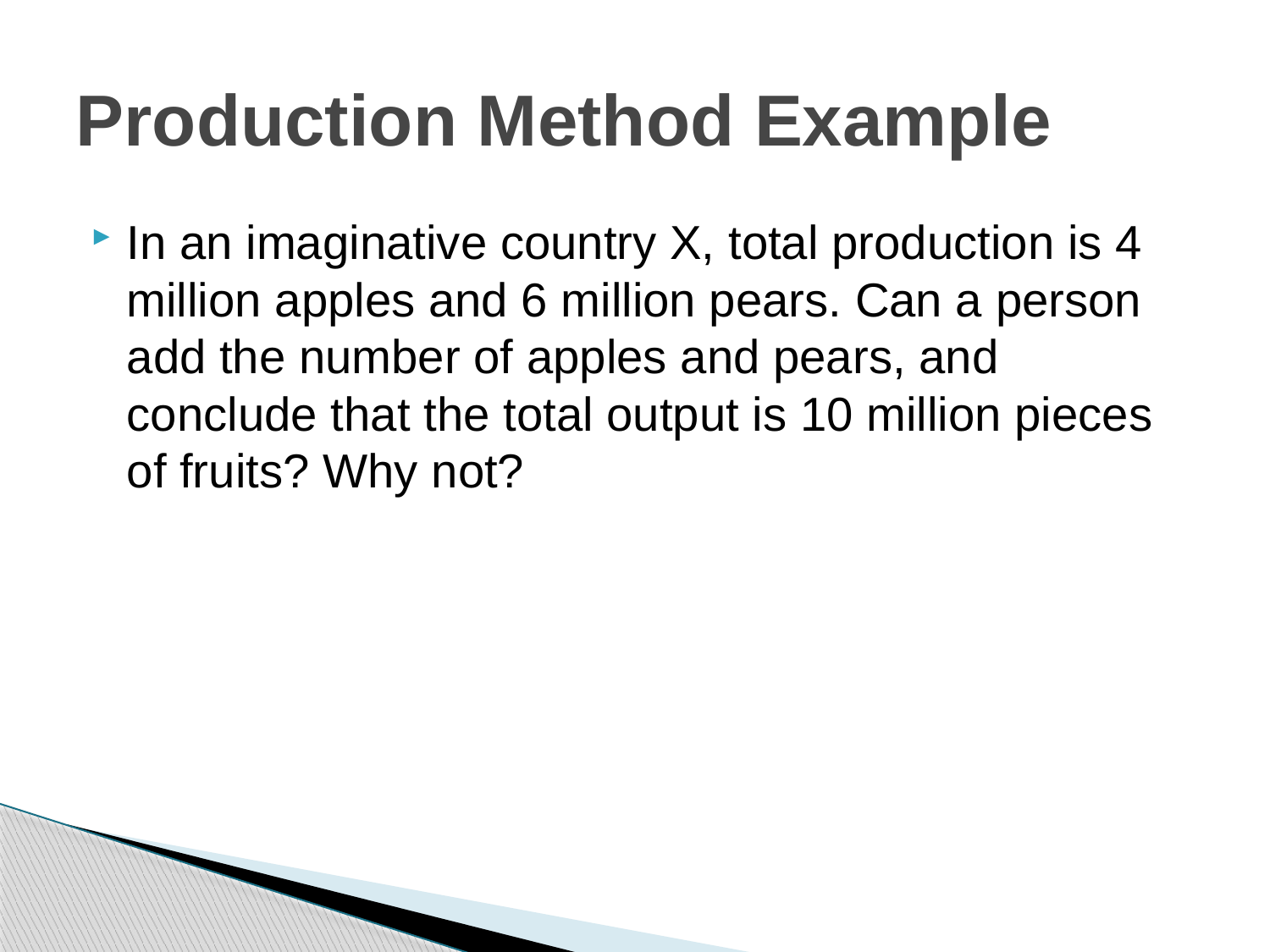

# Production Method Example
In an imaginative country X, total production is 4 million apples and 6 million pears. Can a person add the number of apples and pears, and conclude that the total output is 10 million pieces of fruits? Why not?